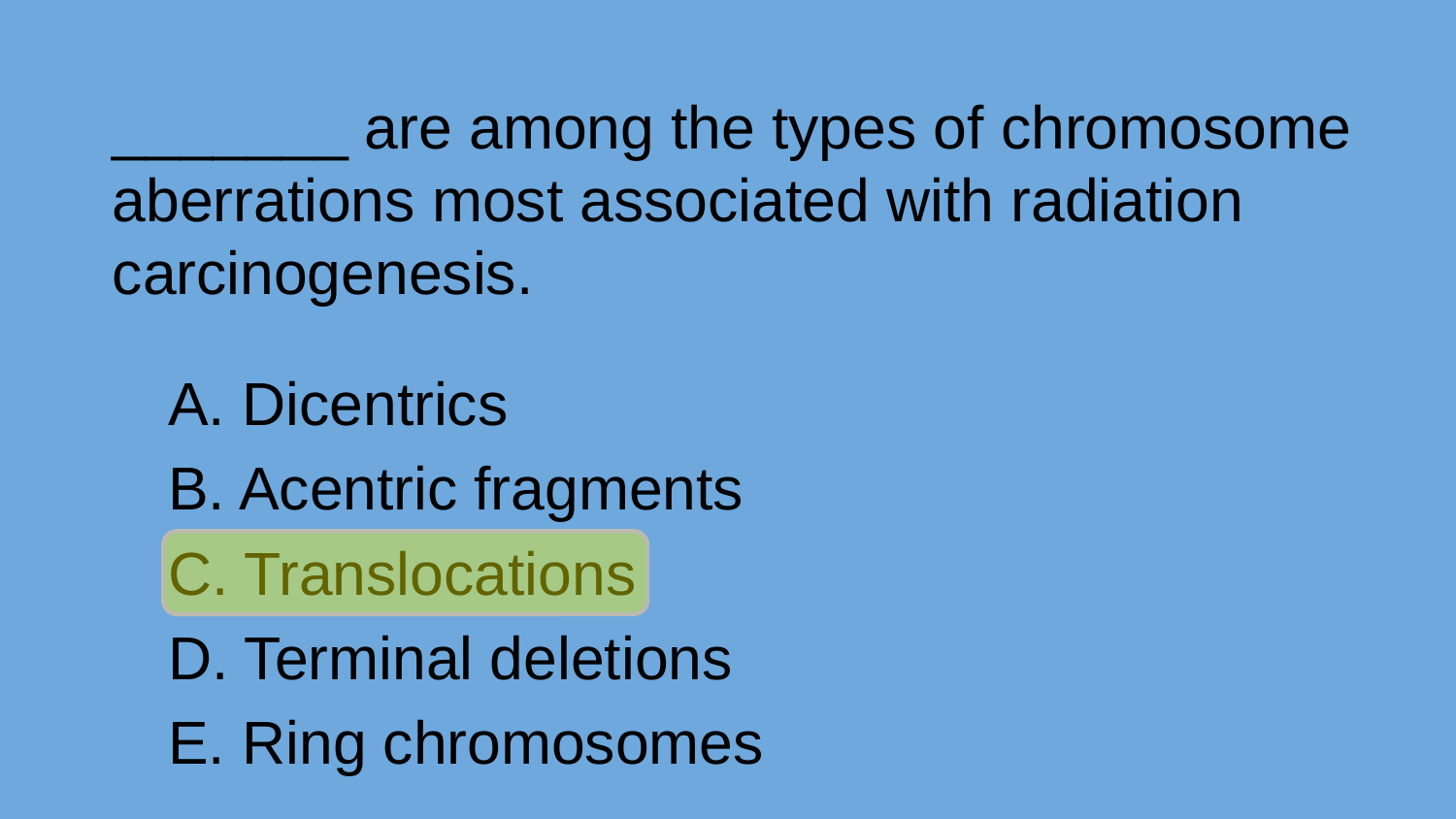

_______ are among the types of chromosome aberrations most associated with radiation carcinogenesis.

A. Dicentrics
B. Acentric fragments
C. Translocations
D. Terminal deletions
E. Ring chromosomes